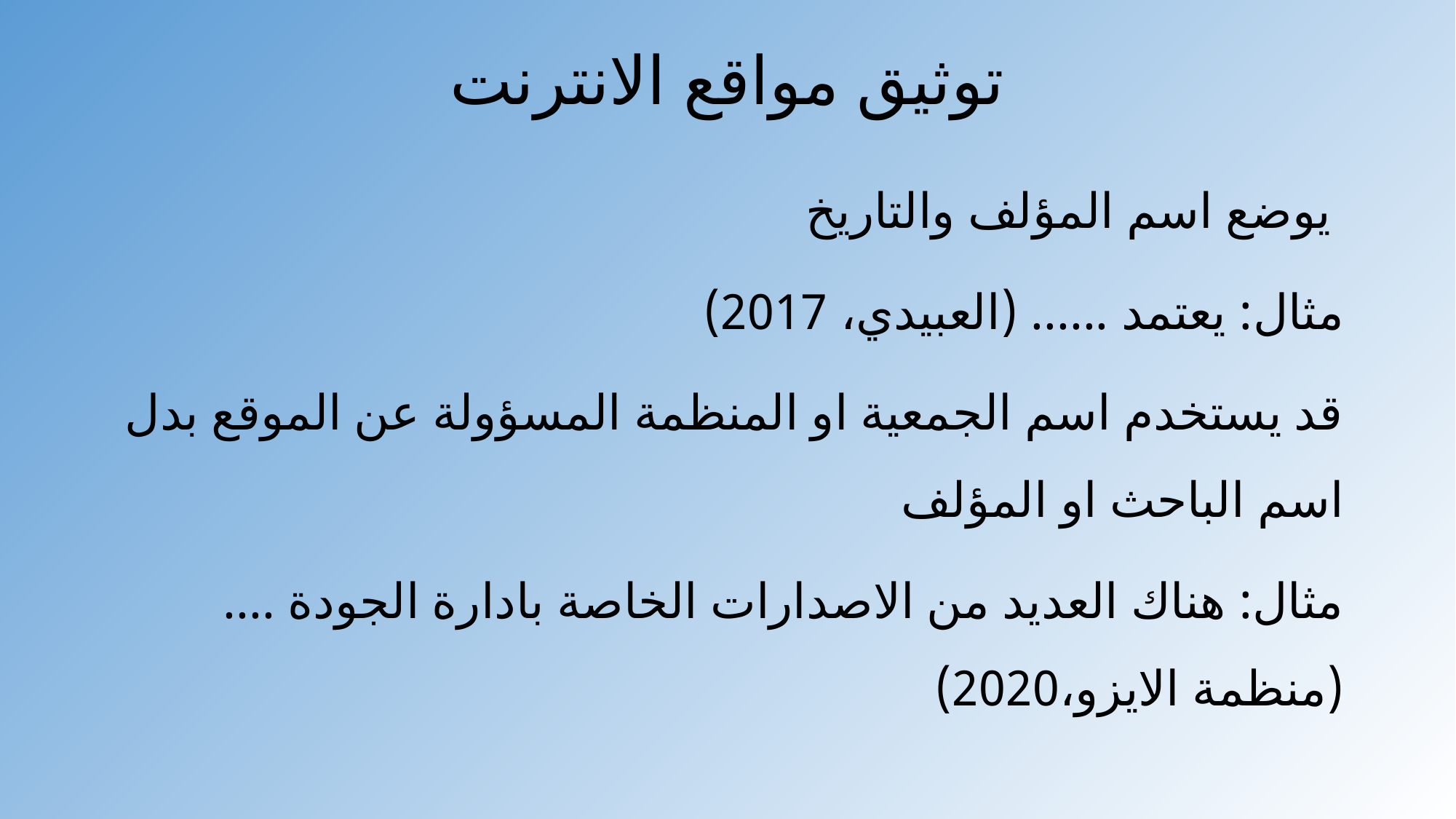

# توثيق مواقع الانترنت
 يوضع اسم المؤلف والتاريخ
مثال: يعتمد ...... (العبيدي، 2017)
قد يستخدم اسم الجمعية او المنظمة المسؤولة عن الموقع بدل اسم الباحث او المؤلف
مثال: هناك العديد من الاصدارات الخاصة بادارة الجودة ....(منظمة الايزو،2020)